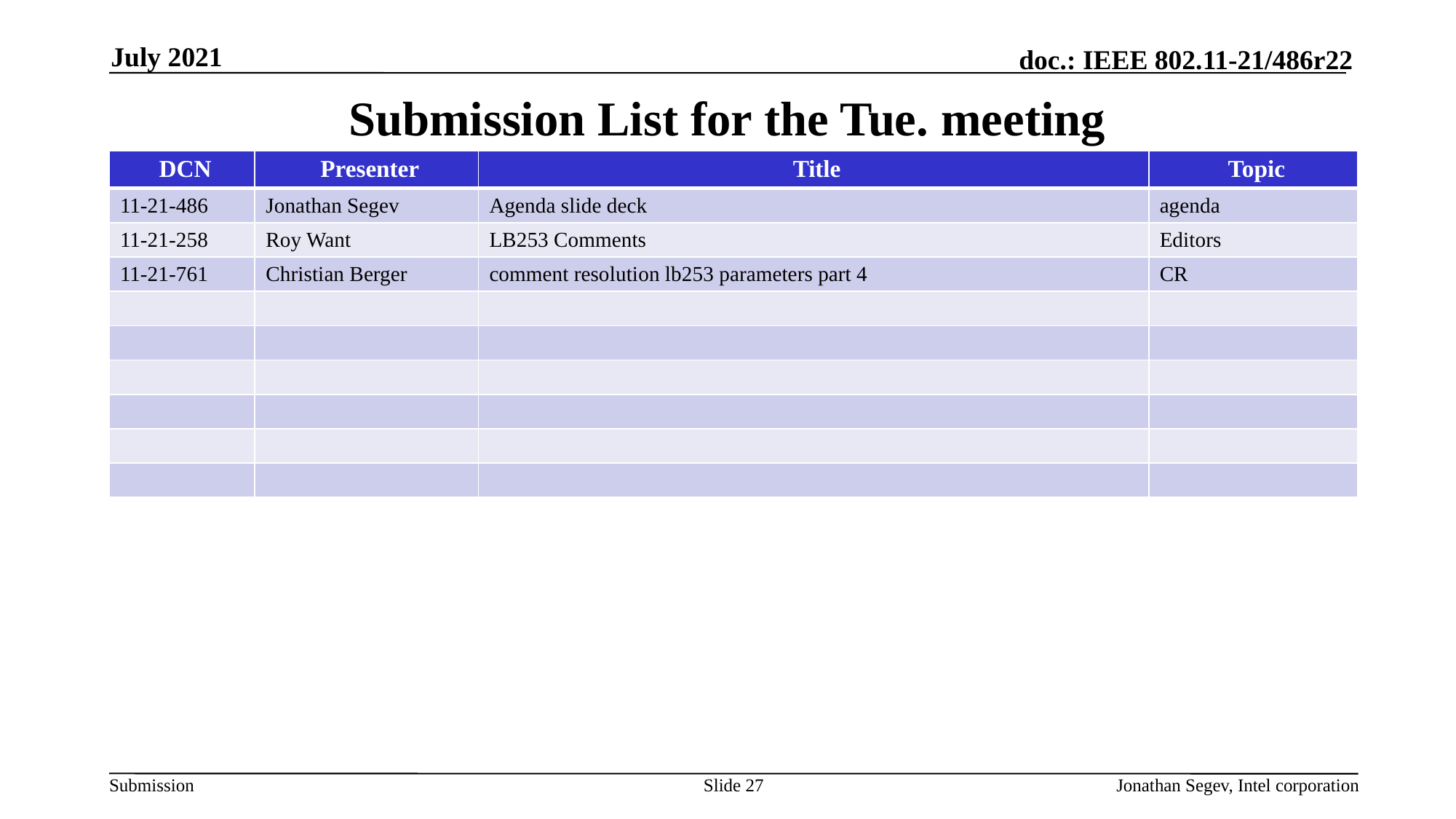

July 2021
# Submission List for the Tue. meeting
| DCN | Presenter | Title | Topic |
| --- | --- | --- | --- |
| 11-21-486 | Jonathan Segev | Agenda slide deck | agenda |
| 11-21-258 | Roy Want | LB253 Comments | Editors |
| 11-21-761 | Christian Berger | comment resolution lb253 parameters part 4 | CR |
|  |  |  |  |
|  |  |  |  |
|  |  |  |  |
|  |  |  |  |
|  |  |  |  |
|  |  |  |  |
Slide 27
Jonathan Segev, Intel corporation